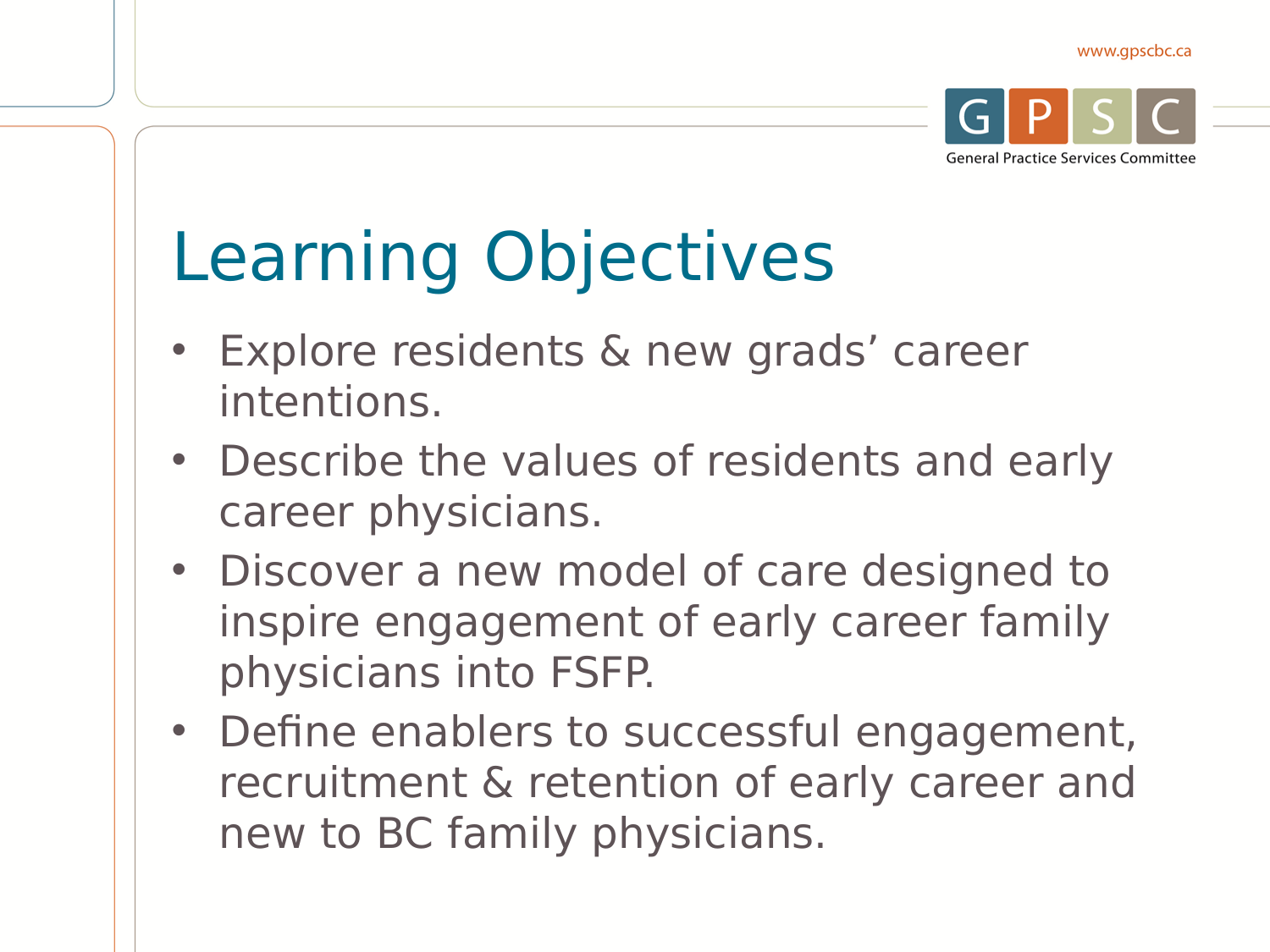

# Learning Objectives

Explore residents & new grads’ career intentions.
Describe the values of residents and early career physicians.
Discover a new model of care designed to inspire engagement of early career family physicians into FSFP.
Define enablers to successful engagement, recruitment & retention of early career and new to BC family physicians.